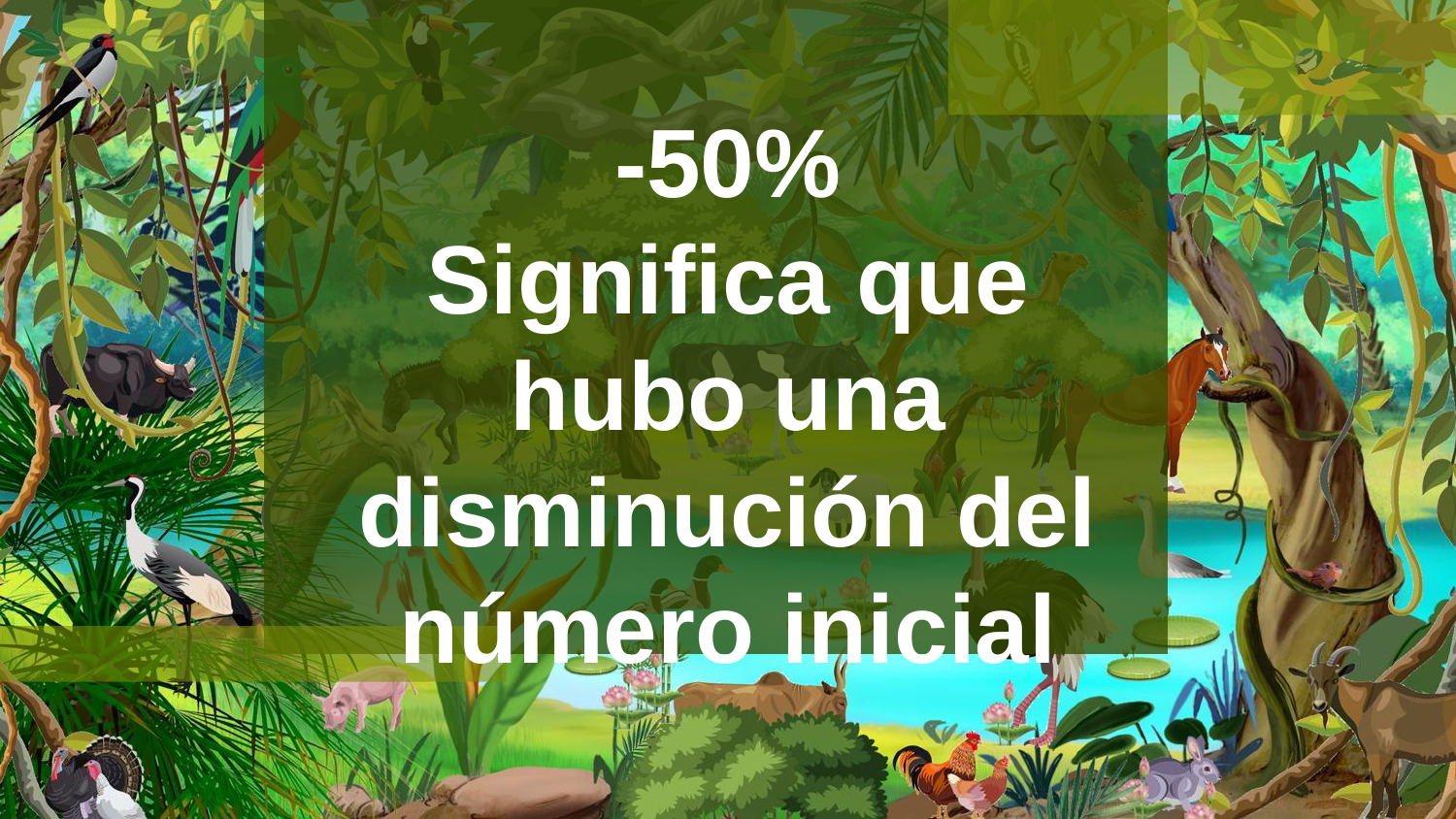

# -50% Significa que hubo una disminución del número inicial